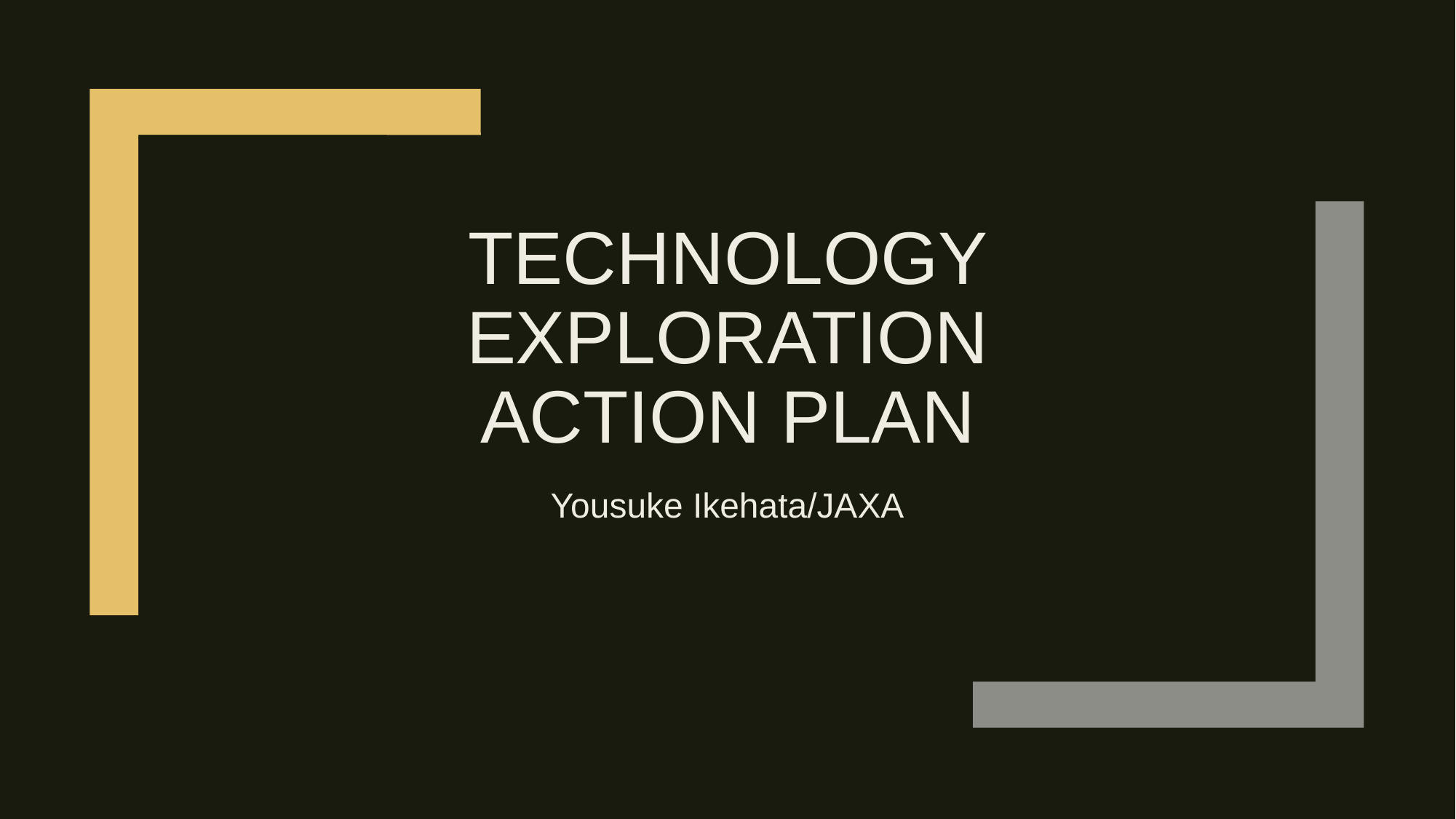

# Technology Exploration Action Plan
Yousuke Ikehata/JAXA